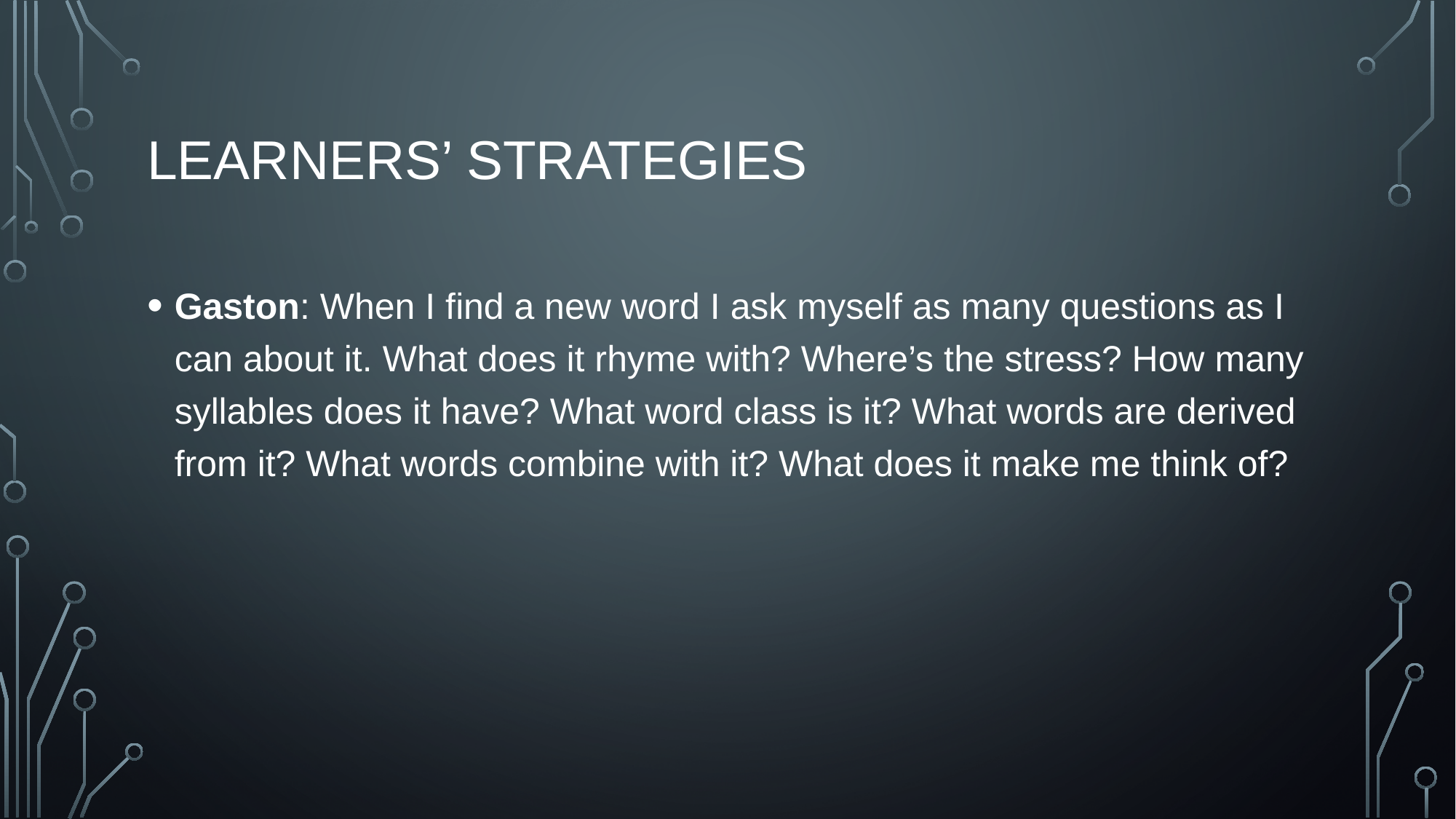

# Learners’ strategies
Gaston: When I find a new word I ask myself as many questions as I can about it. What does it rhyme with? Where’s the stress? How many syllables does it have? What word class is it? What words are derived from it? What words combine with it? What does it make me think of?